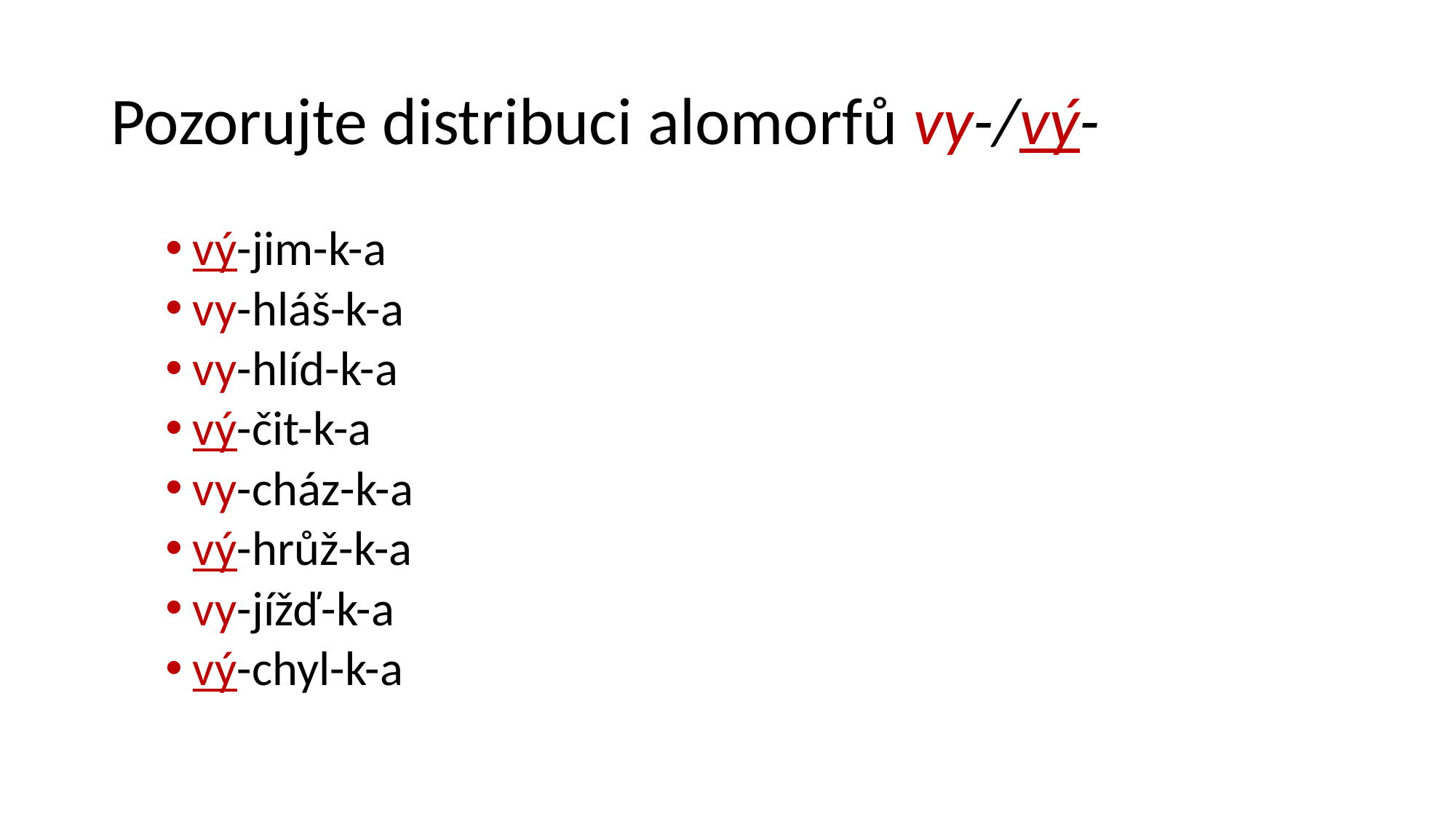

# Pozorujte distribuci alomorfů vy-/vý-
vý-jim-k-a
vy-hláš-k-a
vy-hlíd-k-a
vý-čit-k-a
vy-cház-k-a
vý-hrůž-k-a
vy-jížď-k-a
vý-chyl-k-a